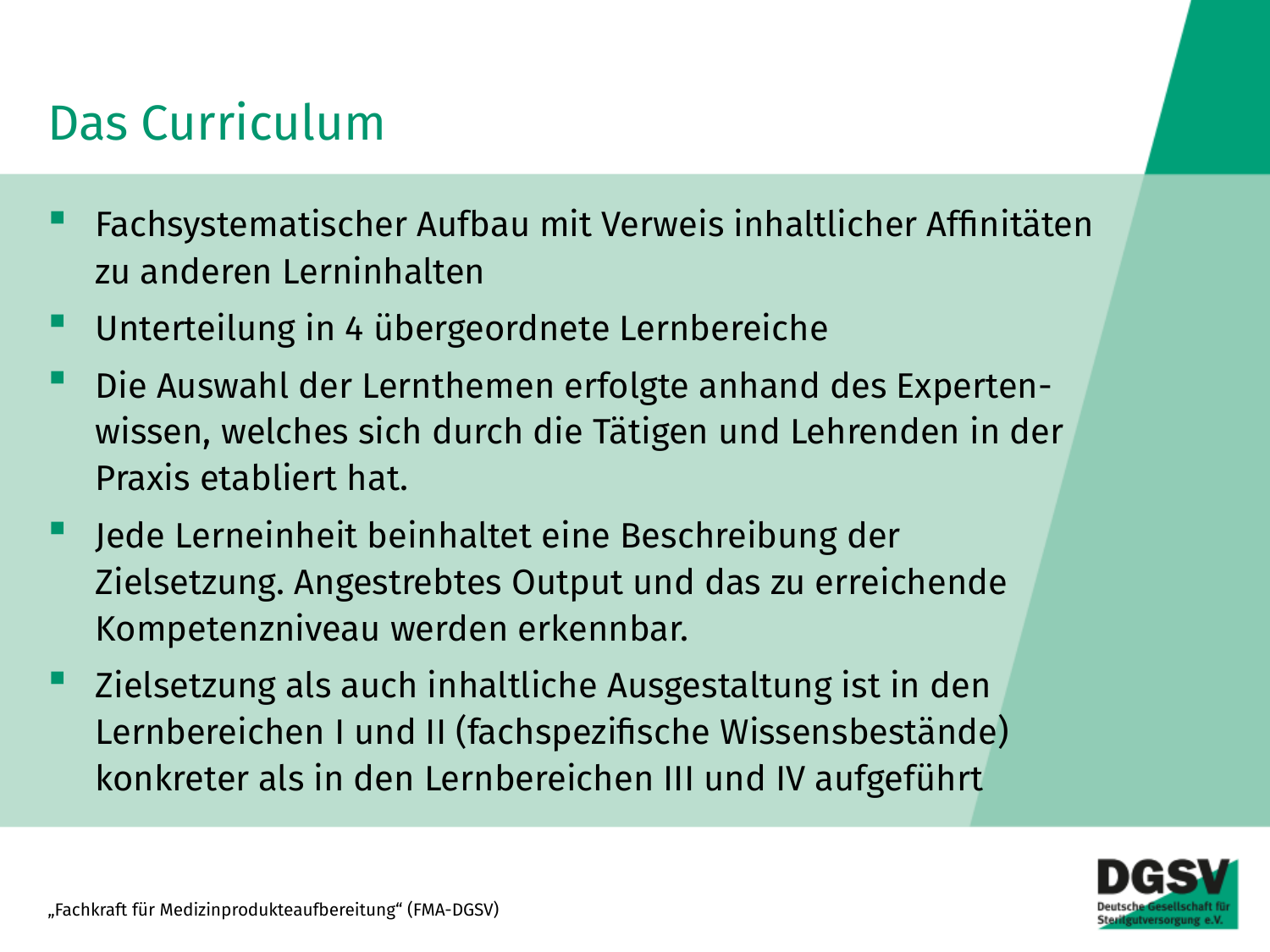

# Das Curriculum
Fachsystematischer Aufbau mit Verweis inhaltlicher Affinitäten zu anderen Lerninhalten
Unterteilung in 4 übergeordnete Lernbereiche
Die Auswahl der Lernthemen erfolgte anhand des Experten-
wissen, welches sich durch die Tätigen und Lehrenden in der Praxis etabliert hat.
Jede Lerneinheit beinhaltet eine Beschreibung der
Zielsetzung. Angestrebtes Output und das zu erreichende Kompetenzniveau werden erkennbar.
Zielsetzung als auch inhaltliche Ausgestaltung ist in den Lernbereichen I und II (fachspezifische Wissensbestände) konkreter als in den Lernbereichen III und IV aufgeführt

„Fachkraft für Medizinprodukteaufbereitung“ (FMA-DGSV)